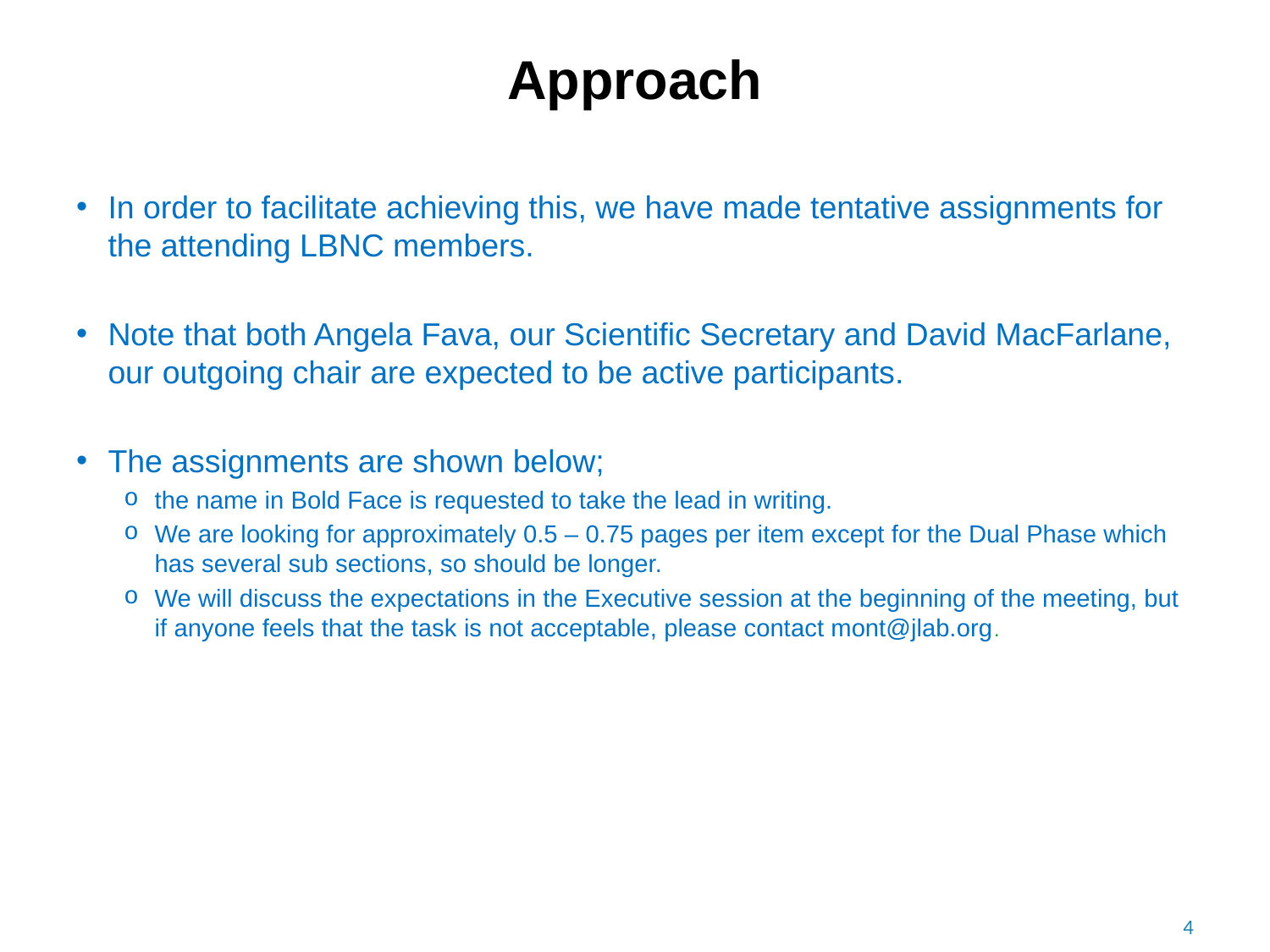

# Approach

In order to facilitate achieving this, we have made tentative assignments for the attending LBNC members.

Note that both Angela Fava, our Scientific Secretary and David MacFarlane, our outgoing chair are expected to be active participants.

The assignments are shown below;
the name in Bold Face is requested to take the lead in writing.
We are looking for approximately 0.5 – 0.75 pages per item except for the Dual Phase which has several sub sections, so should be longer.
We will discuss the expectations in the Executive session at the beginning of the meeting, but if anyone feels that the task is not acceptable, please contact mont@jlab.org.
4